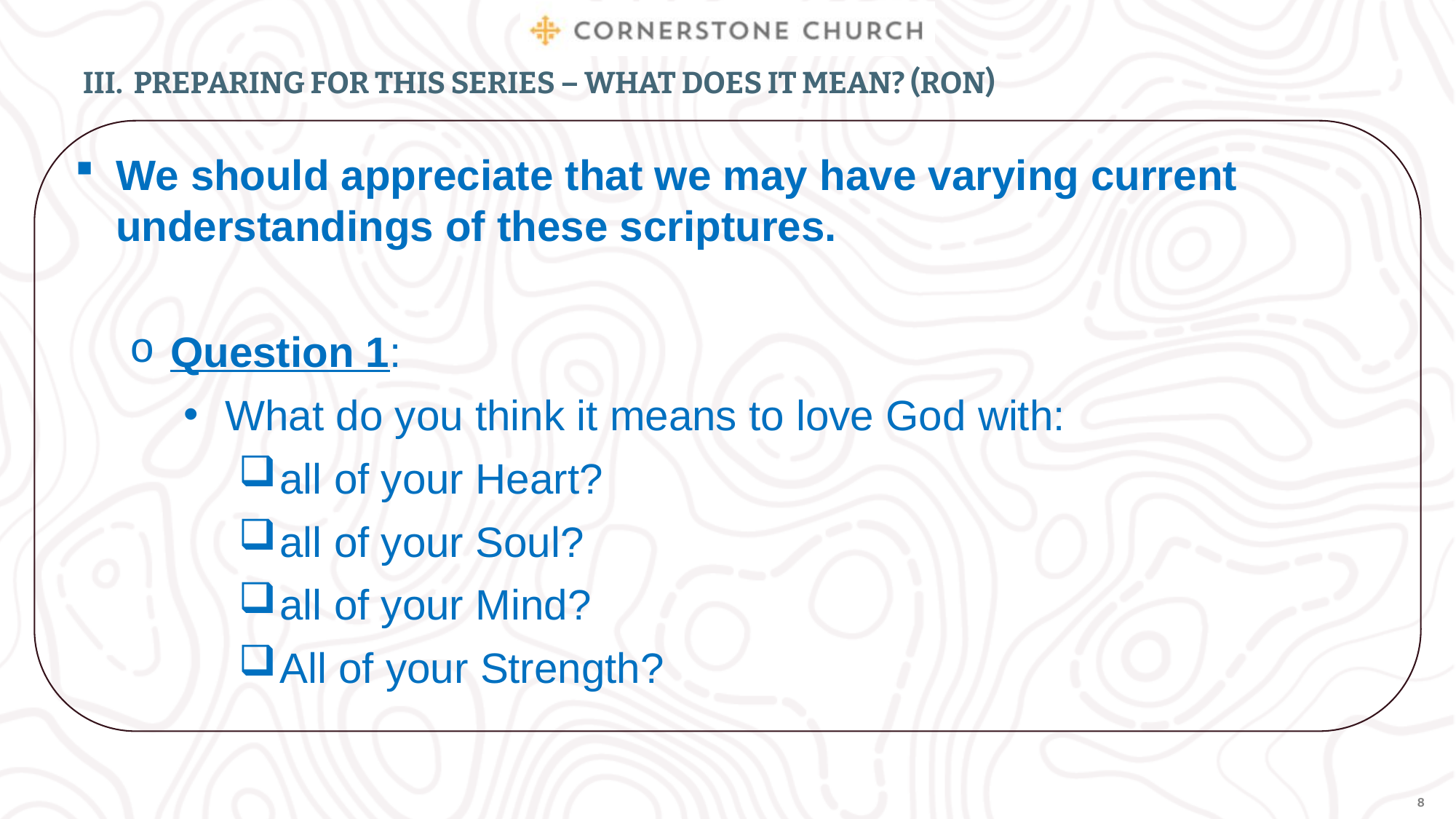

# III.  Preparing for this series – what does it mean? (ron)

We should appreciate that we may have varying current understandings of these scriptures.

Question 1:
What do you think it means to love God with:
all of your Heart?
all of your Soul?
all of your Mind?
All of your Strength?

8